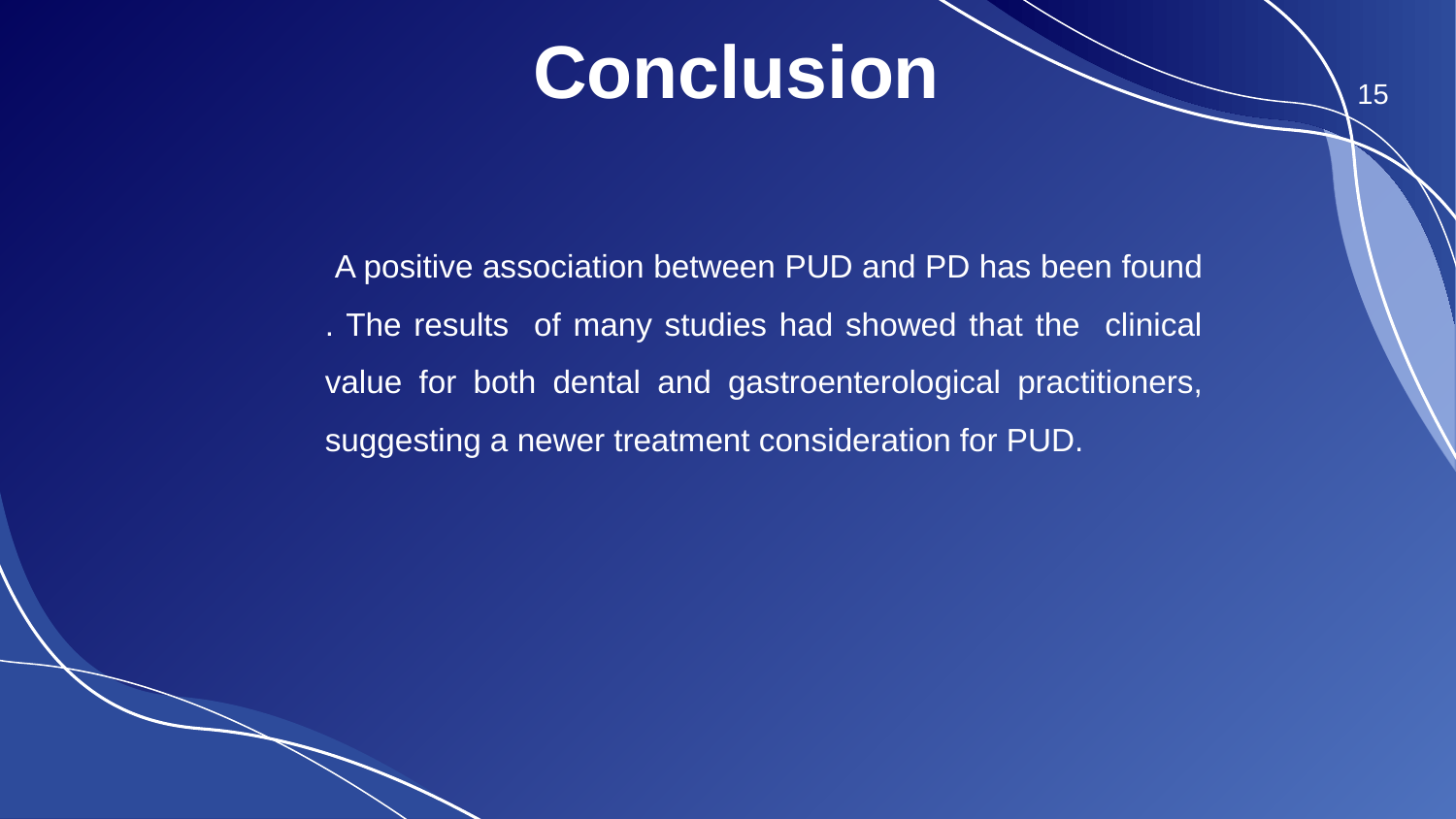

# Conclusion
15
        A positive association between PUD and PD has been found . The results  of many studies had showed that the  clinical value for both dental and gastroenterological practitioners, suggesting a newer treatment consideration for PUD.